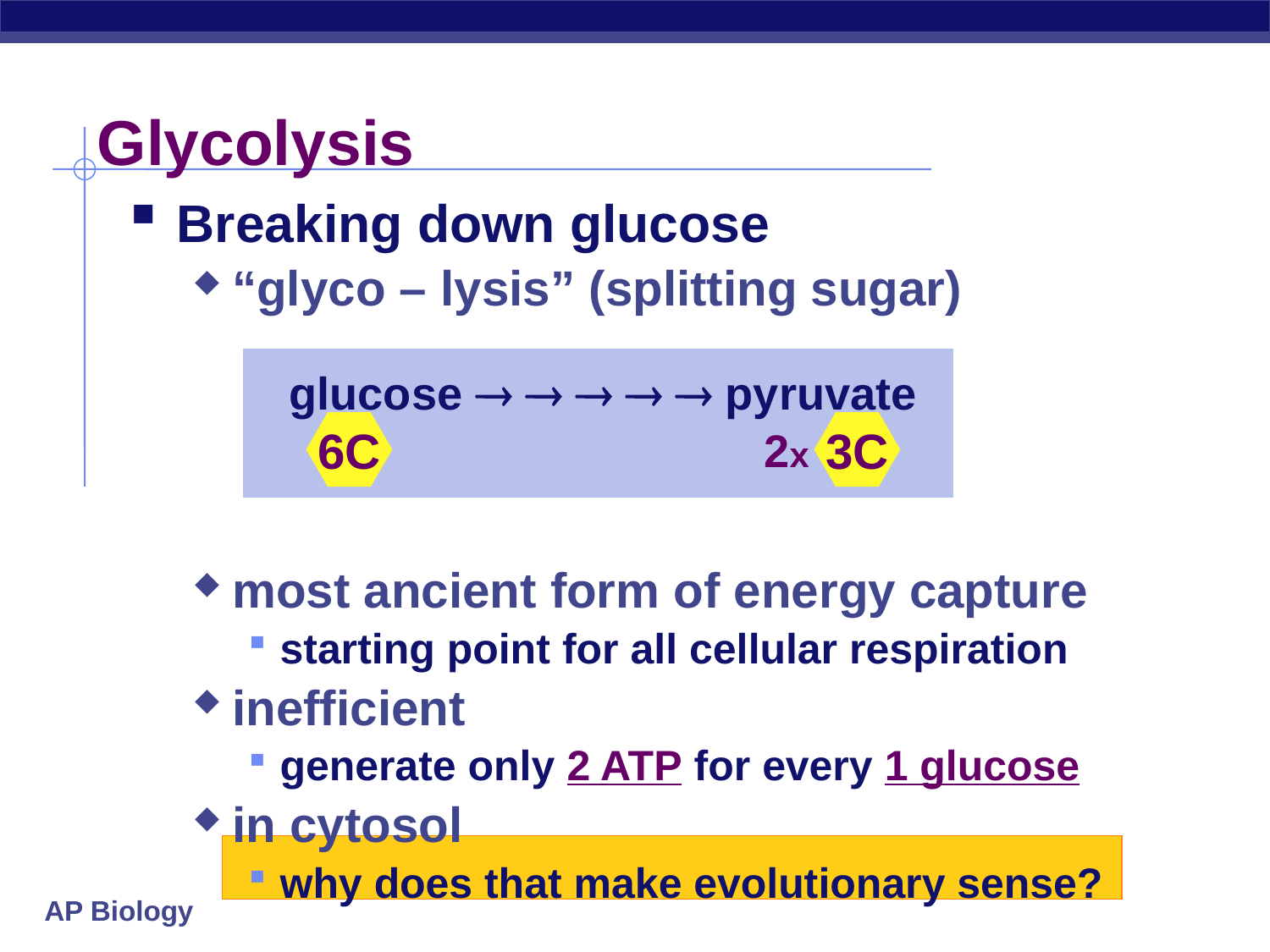

# Glycolysis
Breaking down glucose
“glyco – lysis” (splitting sugar)

most ancient form of energy capture
starting point for all cellular respiration
inefficient
generate only 2 ATP for every 1 glucose
in cytosol
why does that make evolutionary sense?

glucose → → → → → pyruvate
6C
3C
2x